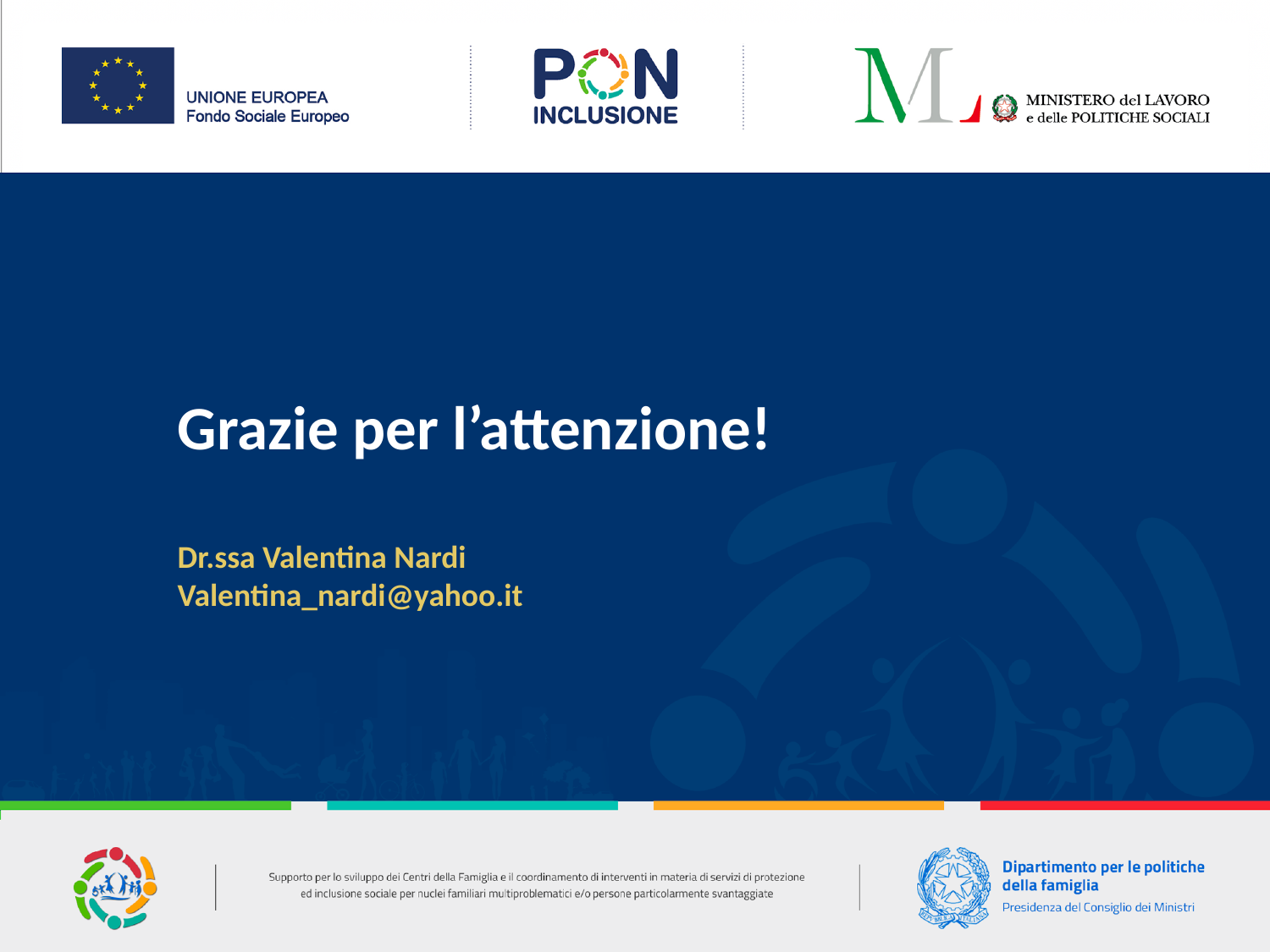

Grazie per l’attenzione!

Dr.ssa Valentina Nardi
Valentina_nardi@yahoo.it